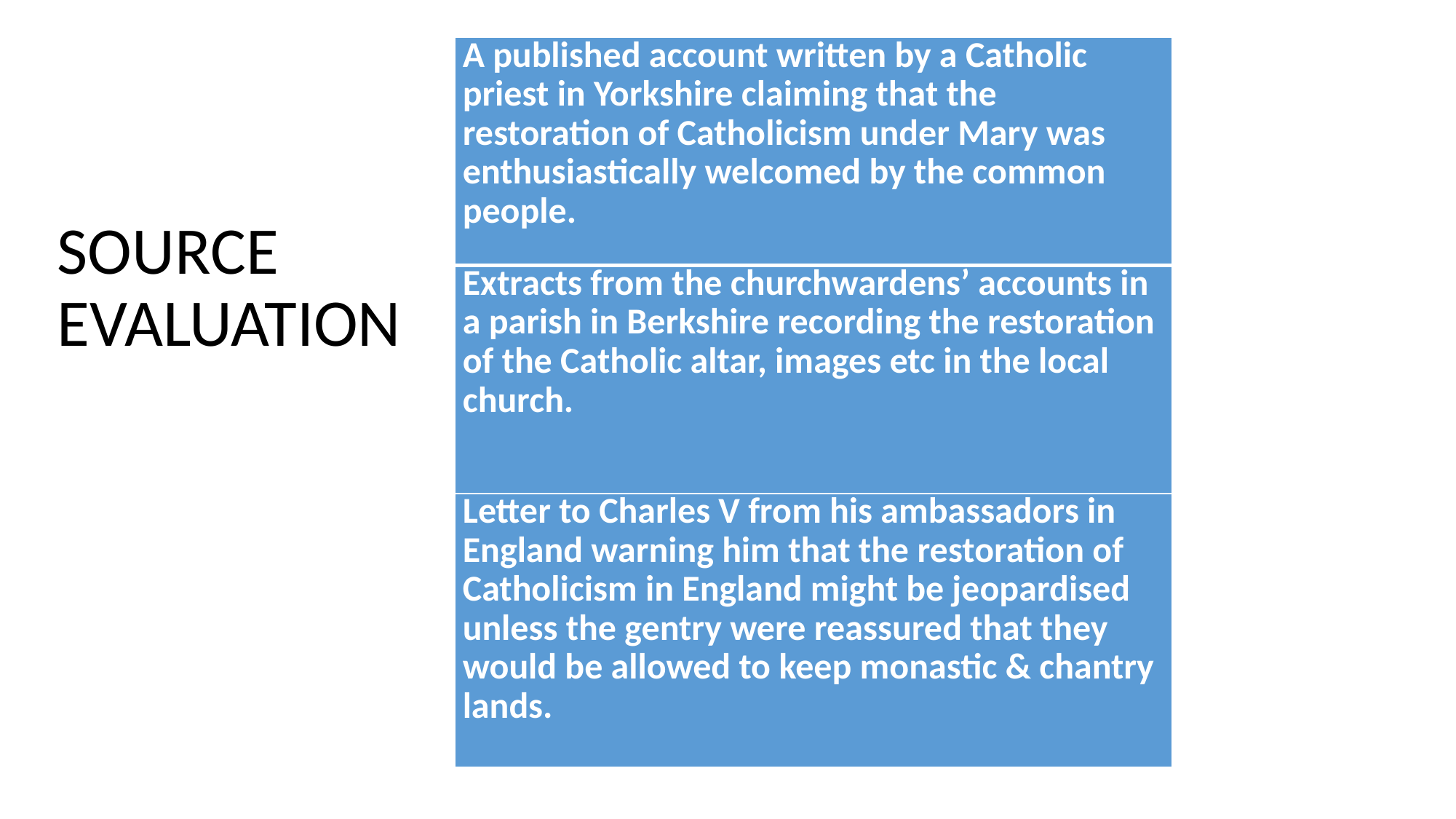

| A published account written by a Catholic priest in Yorkshire claiming that the restoration of Catholicism under Mary was enthusiastically welcomed by the common people. |
| --- |
| Extracts from the churchwardens’ accounts in a parish in Berkshire recording the restoration of the Catholic altar, images etc in the local church. |
| Letter to Charles V from his ambassadors in England warning him that the restoration of Catholicism in England might be jeopardised unless the gentry were reassured that they would be allowed to keep monastic & chantry lands. |
# SOURCE EVALUATION